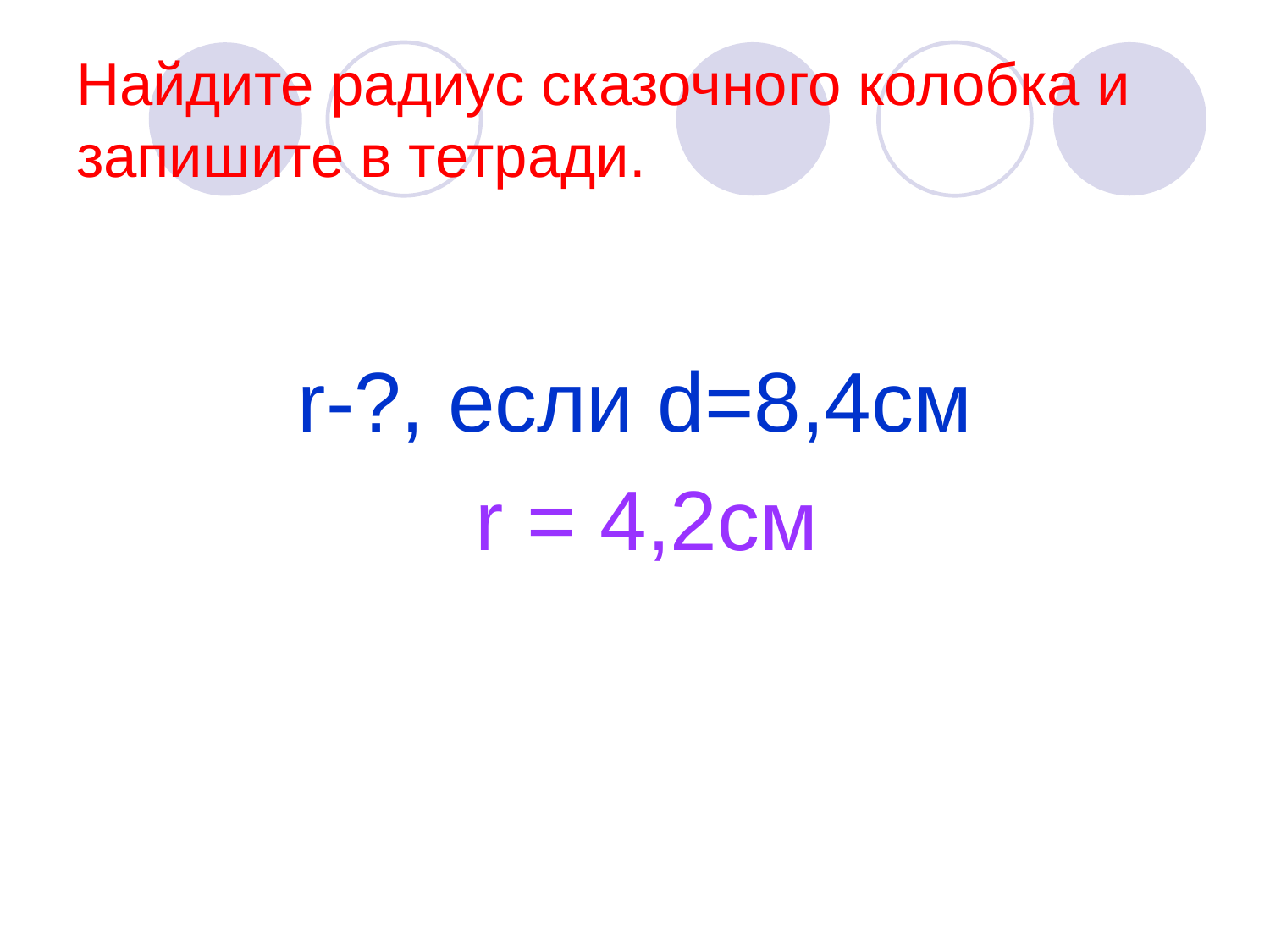

# Найдите радиус сказочного колобка и запишите в тетради.

r-?, если d=8,4см
 r = 4,2см